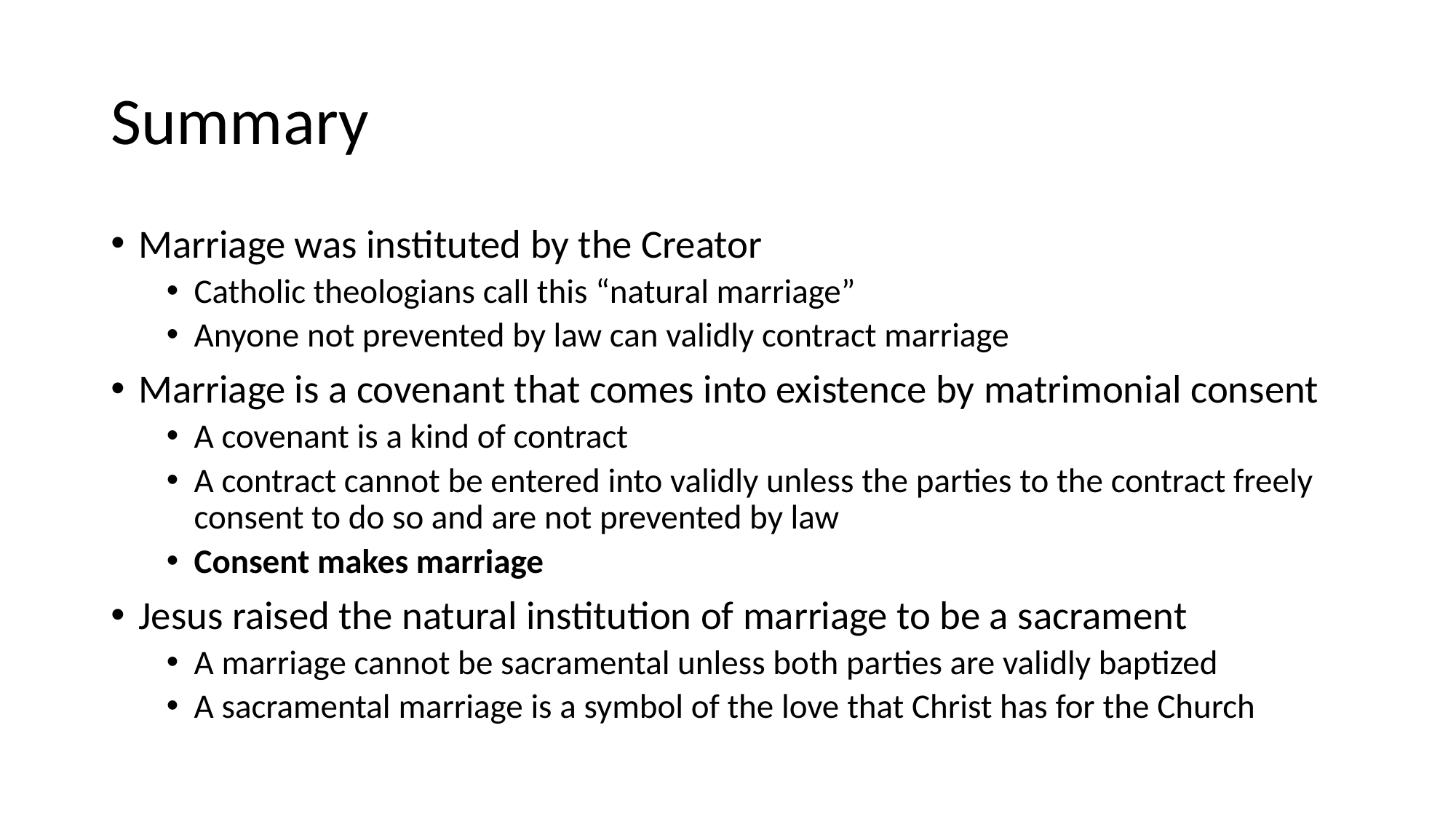

# Summary
Marriage was instituted by the Creator
Catholic theologians call this “natural marriage”
Anyone not prevented by law can validly contract marriage
Marriage is a covenant that comes into existence by matrimonial consent
A covenant is a kind of contract
A contract cannot be entered into validly unless the parties to the contract freely consent to do so and are not prevented by law
Consent makes marriage
Jesus raised the natural institution of marriage to be a sacrament
A marriage cannot be sacramental unless both parties are validly baptized
A sacramental marriage is a symbol of the love that Christ has for the Church